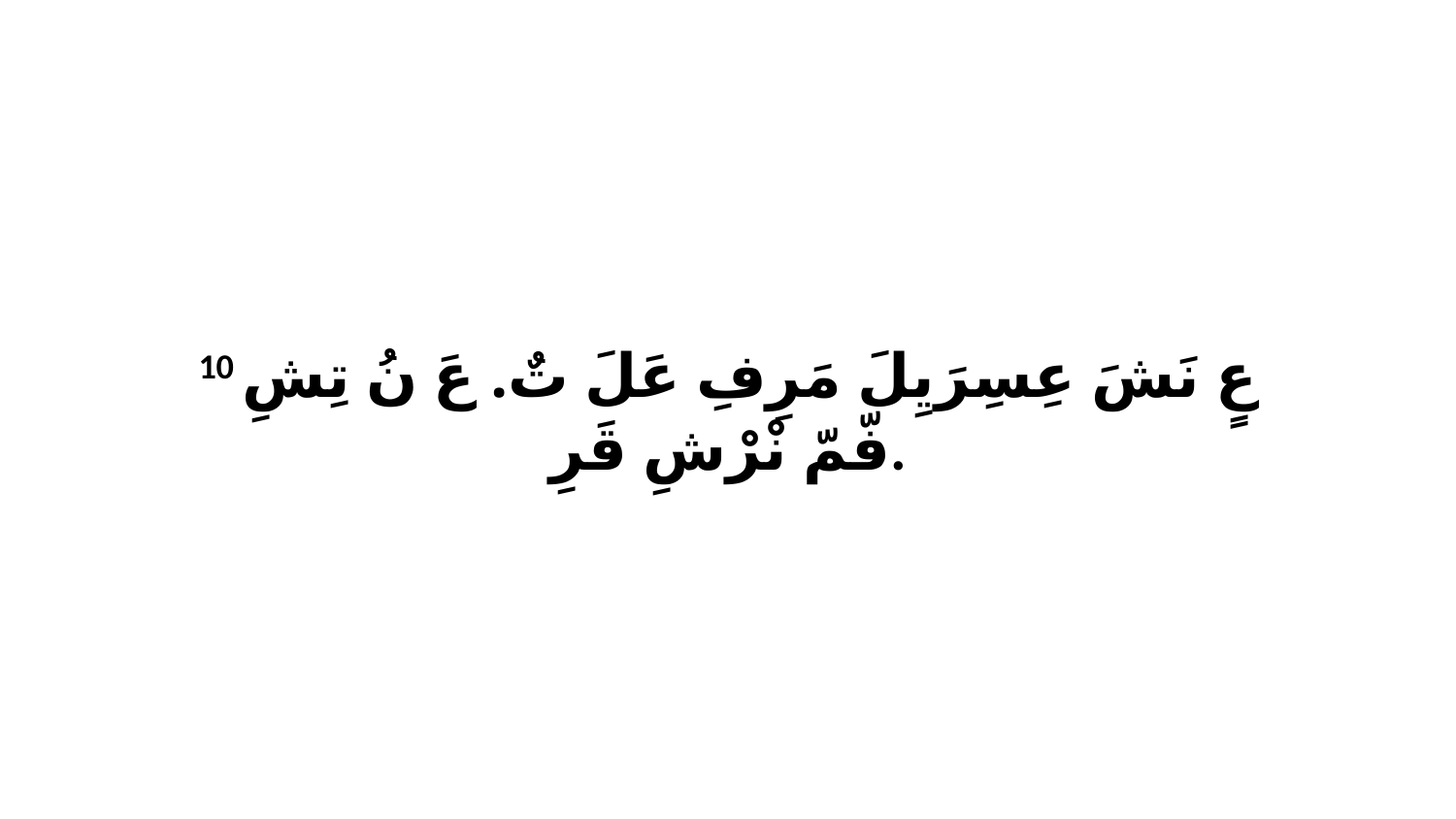

10 عٍ نَشَ عِسِرَيِلَ مَرِفِ عَلَ تٌ. عَ نُ تِشِ فّمّ نْرْشِ قَرِ.